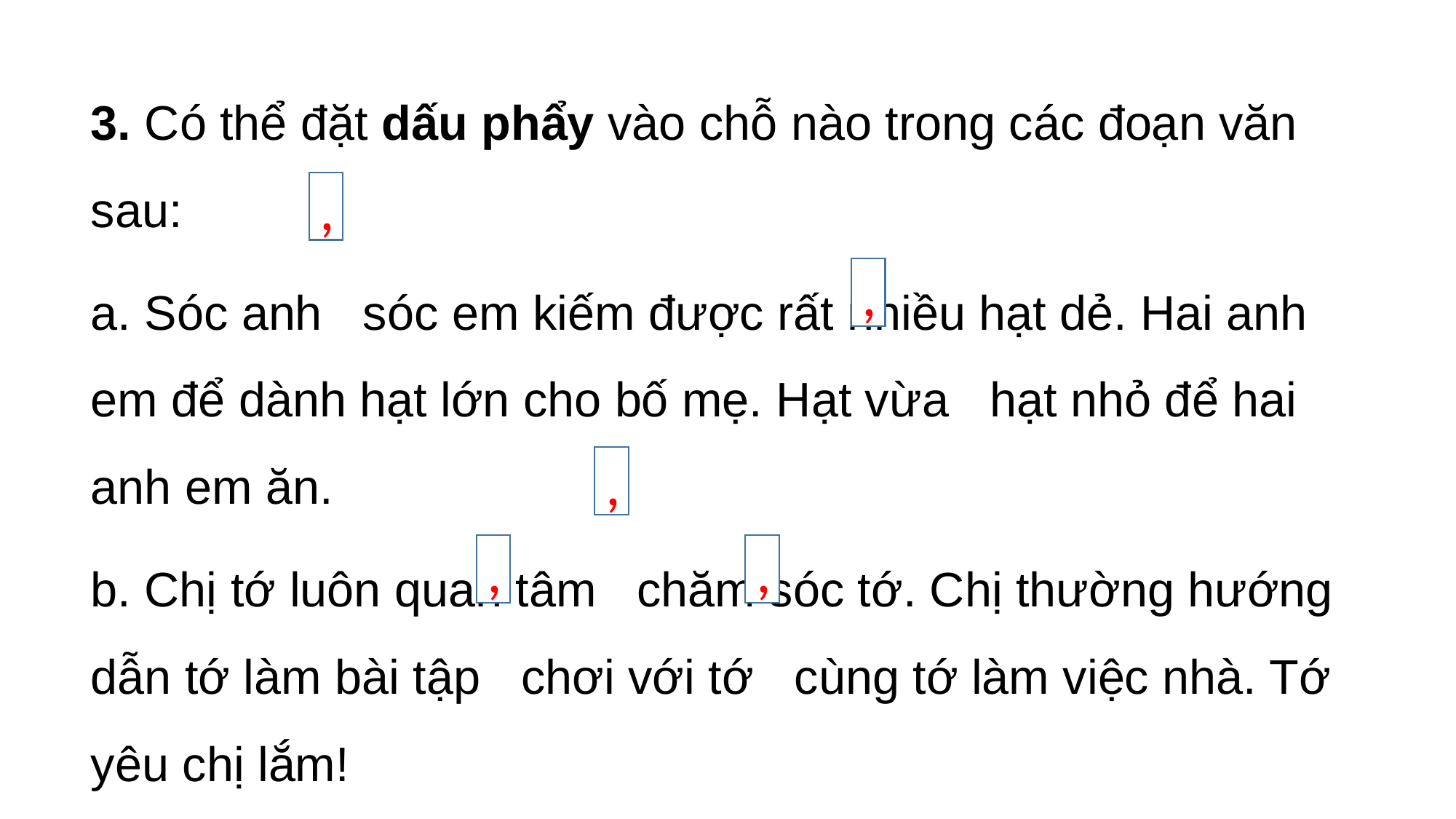

3. Có thể đặt dấu phẩy vào chỗ nào trong các đoạn văn sau:
a. Sóc anh   sóc em kiếm được rất nhiều hạt dẻ. Hai anh em để dành hạt lớn cho bố mẹ. Hạt vừa   hạt nhỏ để hai anh em ăn.
b. Chị tớ luôn quan tâm   chăm sóc tớ. Chị thường hướng dẫn tớ làm bài tập   chơi với tớ   cùng tớ làm việc nhà. Tớ yêu chị lắm!
,
,
,
,
,